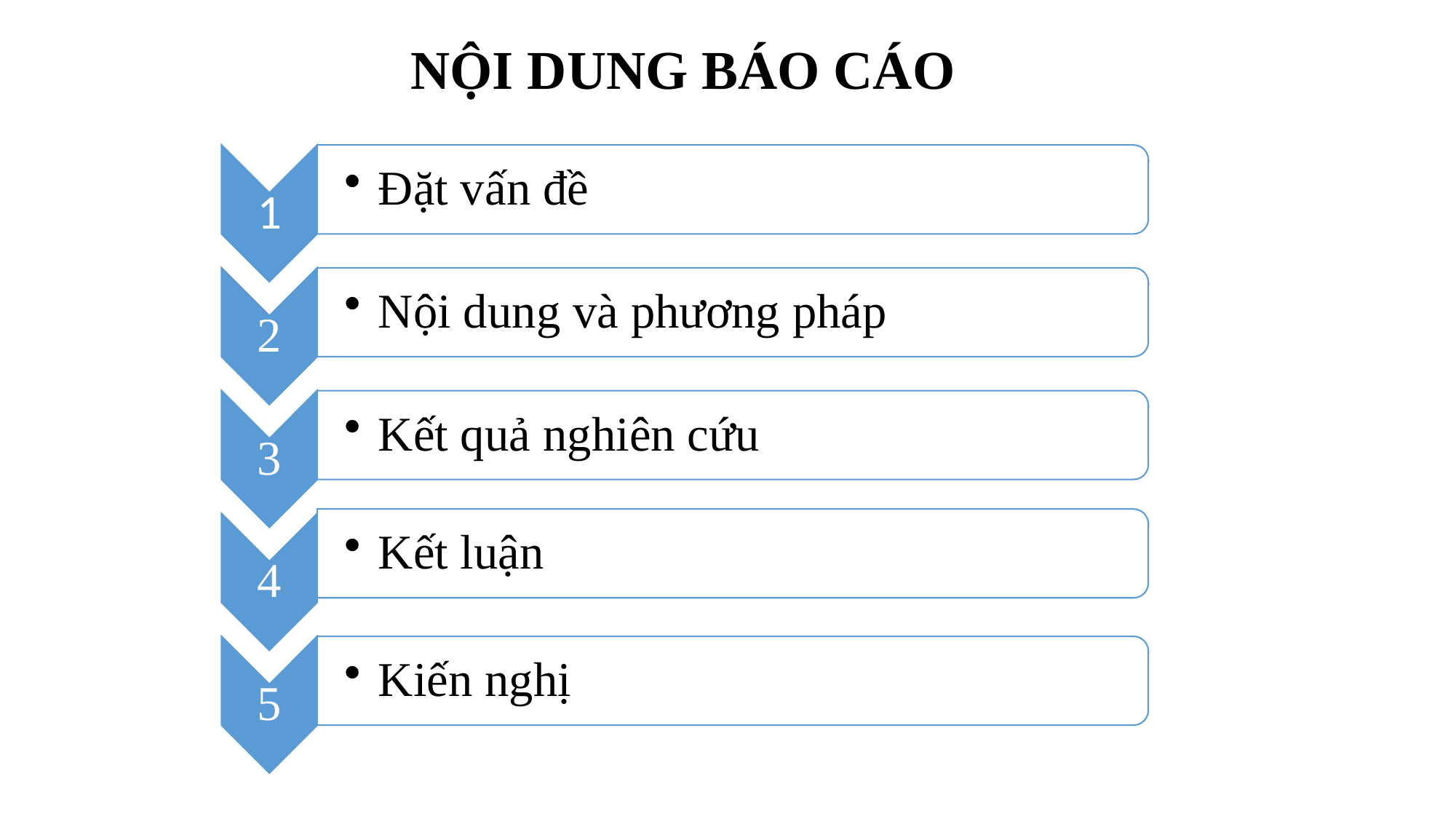

# NỘI DUNG BÁO CÁO
1
Đặt vấn đề
2
Nội dung và phương pháp
3
Kết quả nghiên cứu
4
Kết luận
5
Kiến nghị